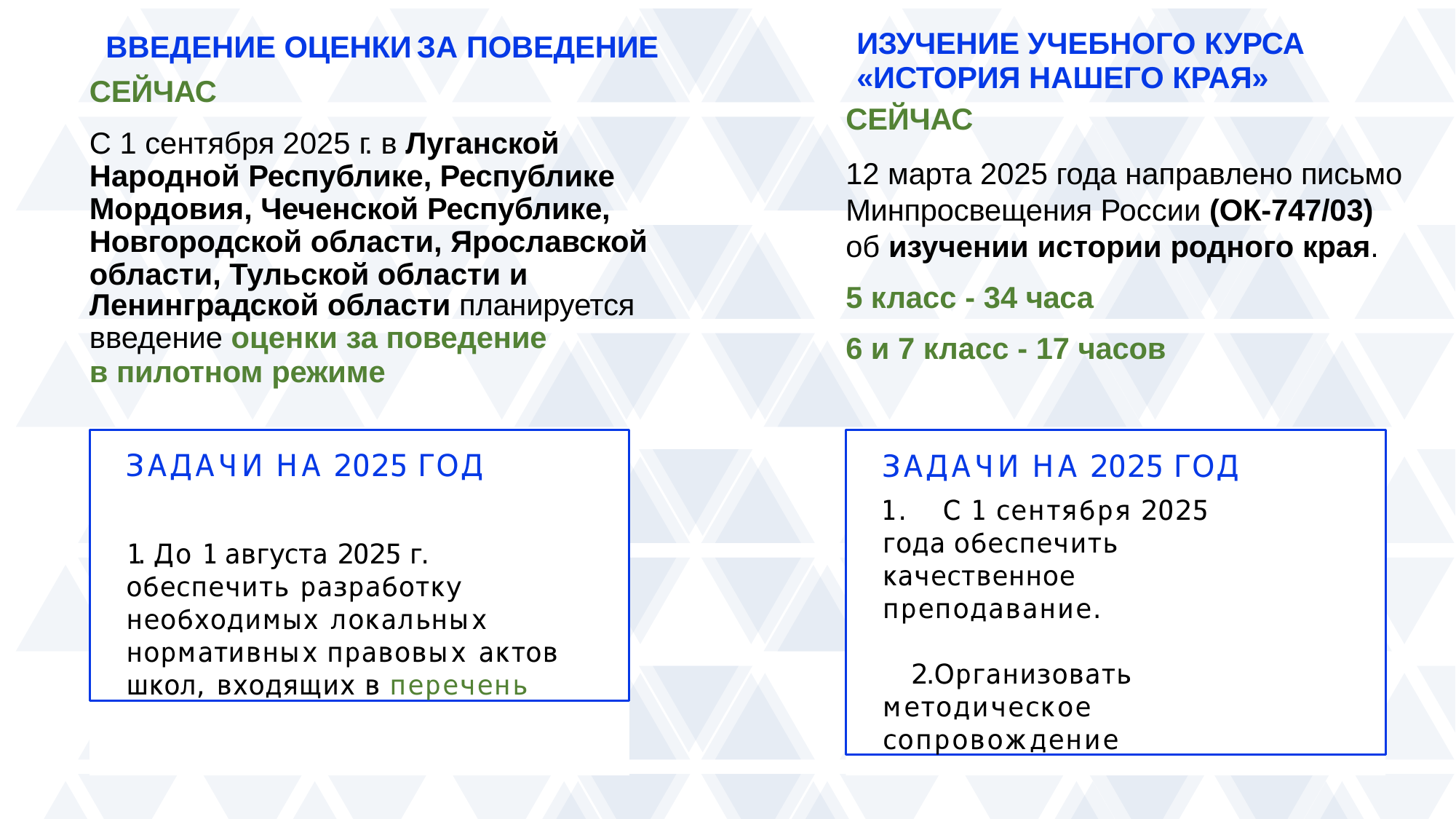

# ВВЕДЕНИЕ ОЦЕНКИ	ЗА ПОВЕДЕНИЕ СЕЙЧАС
ИЗУЧЕНИЕ УЧЕБНОГО КУРСА
«ИСТОРИЯ НАШЕГО КРАЯ»
СЕЙЧАС
12 марта 2025 года направлено письмо
Минпросвещения России (ОК-747/03)
об изучении истории родного края.
5 класс - 34 часа
6 и 7 класс - 17 часов
С 1 сентября 2025 г. в Луганской Народной Республике, Республике Мордовия, Чеченской Республике,
Новгородской области, Ярославской области, Тульской области и
Ленинградской области планируется
введение оценки за поведение
в пилотном режиме

ЗАДАЧИ НА 2025 ГОД

1. До 1 августа 2025 г. обеспечить разработку необходимых локальных нормативных правовых актов школ, входящих в перечень

ЗАДАЧИ НА 2025 ГОД
	С 1 сентября 2025 года обеспечить качественное преподавание.
Организовать методическое сопровождение